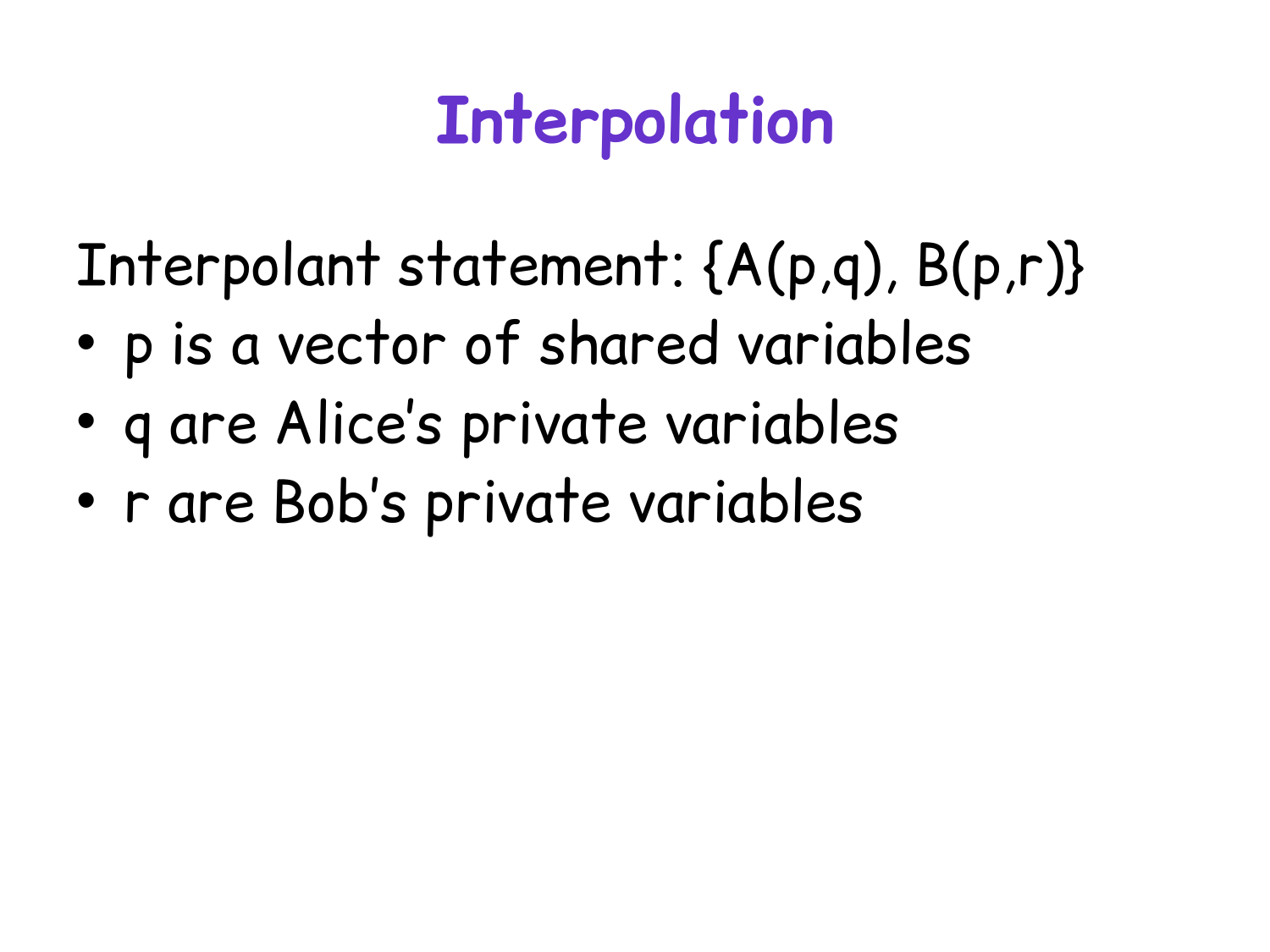

# Interpolation
Interpolant statement: {A(p,q), B(p,r)}
p is a vector of shared variables
q are Alice’s private variables
r are Bob’s private variables